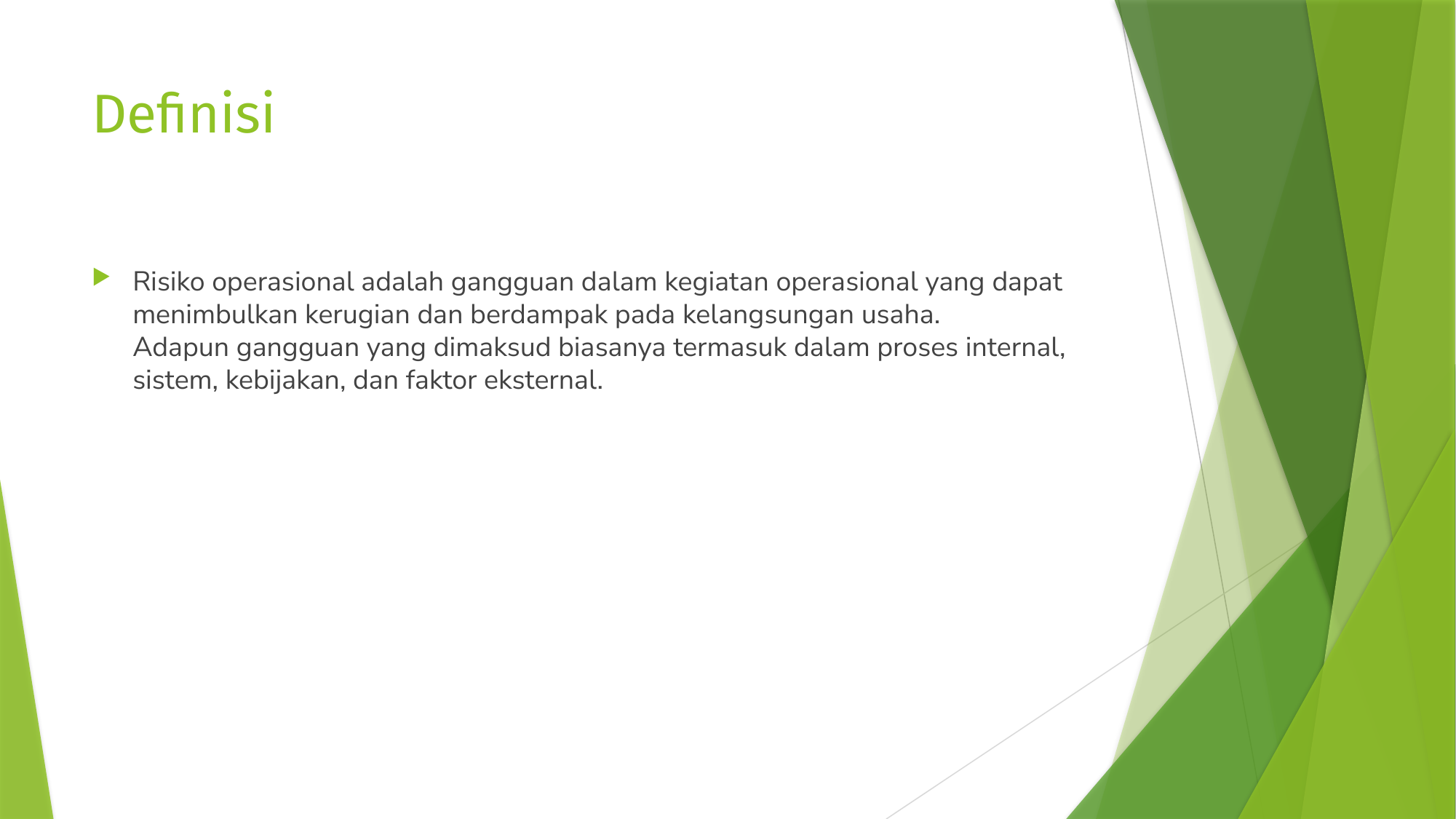

# Definisi
Risiko operasional adalah gangguan dalam kegiatan operasional yang dapat menimbulkan kerugian dan berdampak pada kelangsungan usaha.
Adapun gangguan yang dimaksud biasanya termasuk dalam proses internal, sistem, kebijakan, dan faktor eksternal.